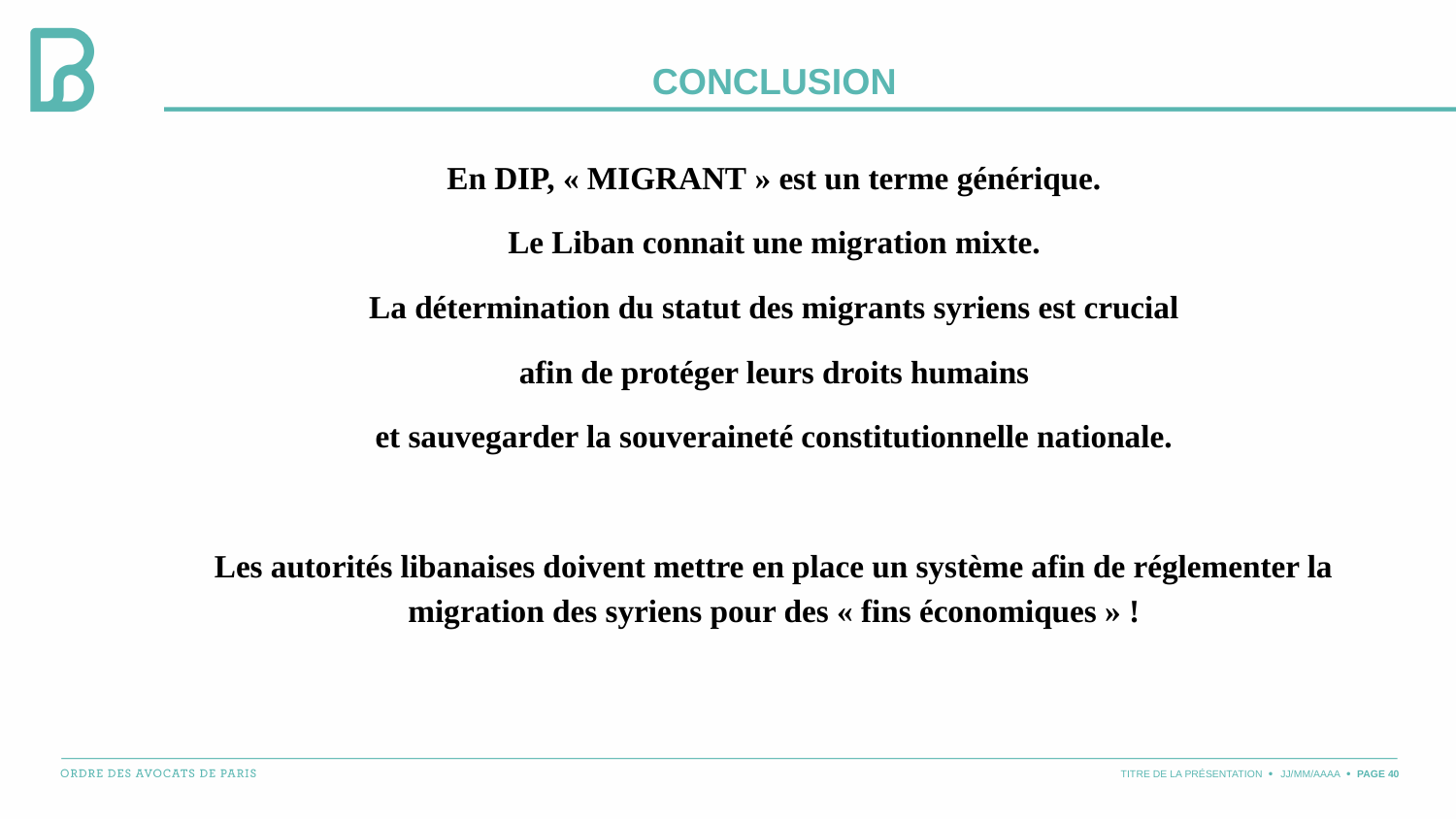

# CONCLUSION
En DIP, « MIGRANT » est un terme générique.
Le Liban connait une migration mixte.
La détermination du statut des migrants syriens est crucial
 afin de protéger leurs droits humains
et sauvegarder la souveraineté constitutionnelle nationale.

Les autorités libanaises doivent mettre en place un système afin de réglementer la migration des syriens pour des « fins économiques » !

TITRE DE LA PRÉSENTATION
JJ/MM/AAAA